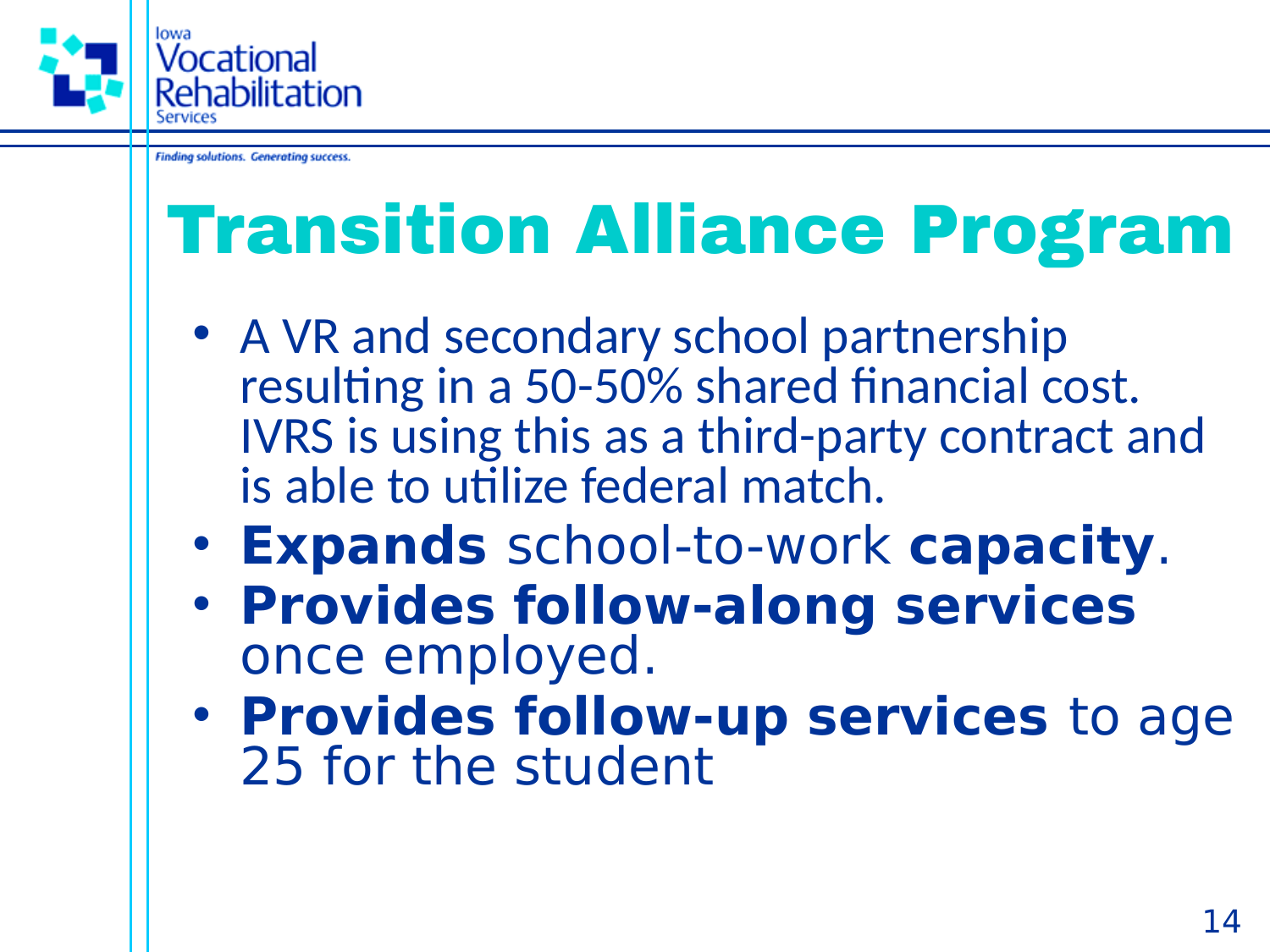

# Transition Alliance Program
A VR and secondary school partnership resulting in a 50-50% shared financial cost.  IVRS is using this as a third-party contract and is able to utilize federal match.
Expands school-to-work capacity.
Provides follow-along services once employed.
Provides follow-up services to age 25 for the student